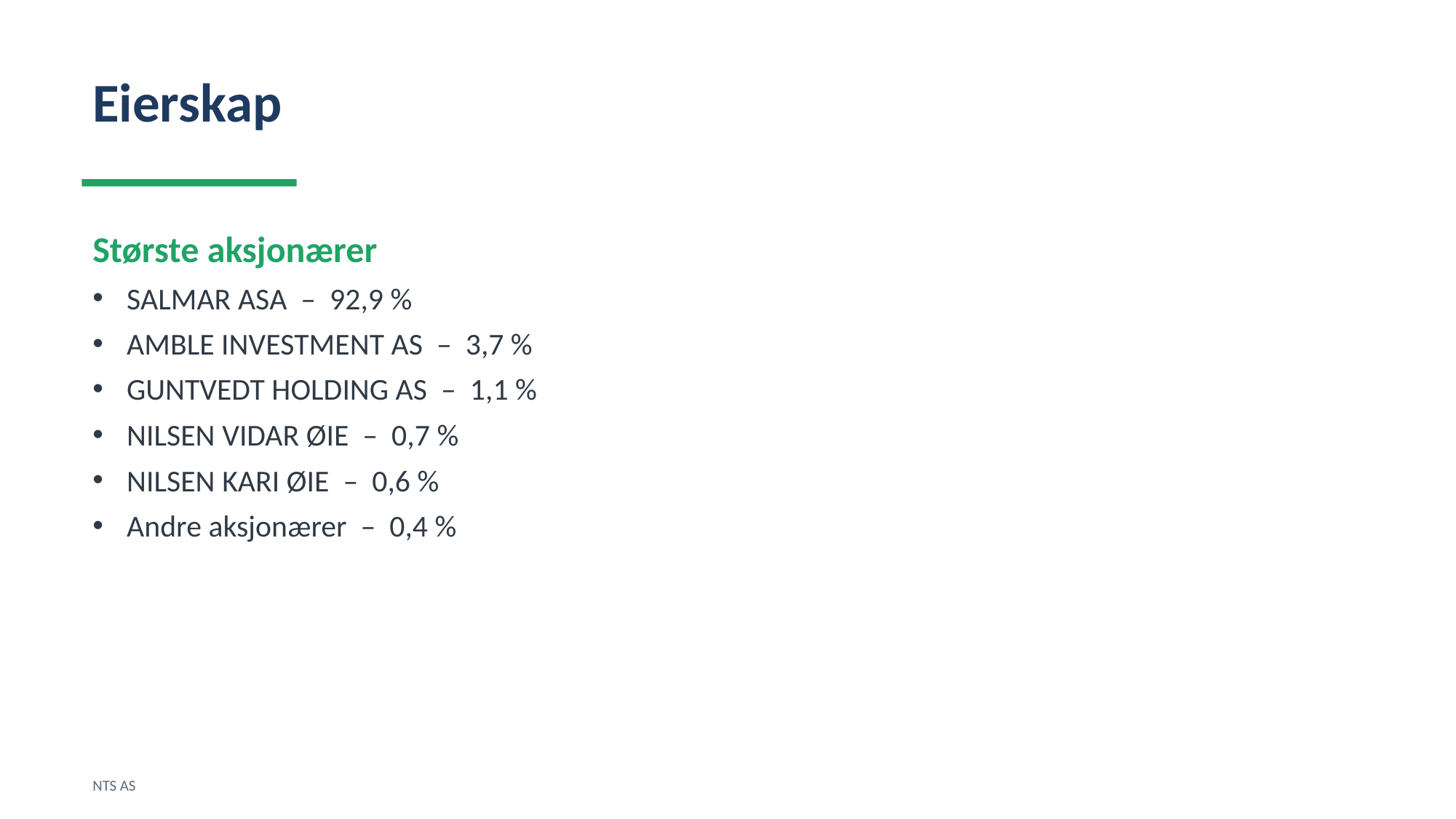

Eierskap

Største aksjonærer
SALMAR ASA  –  92,9 %
AMBLE INVESTMENT AS  –  3,7 %
GUNTVEDT HOLDING AS  –  1,1 %
NILSEN VIDAR ØIE  –  0,7 %
NILSEN KARI ØIE  –  0,6 %
Andre aksjonærer  –  0,4 %
NTS AS